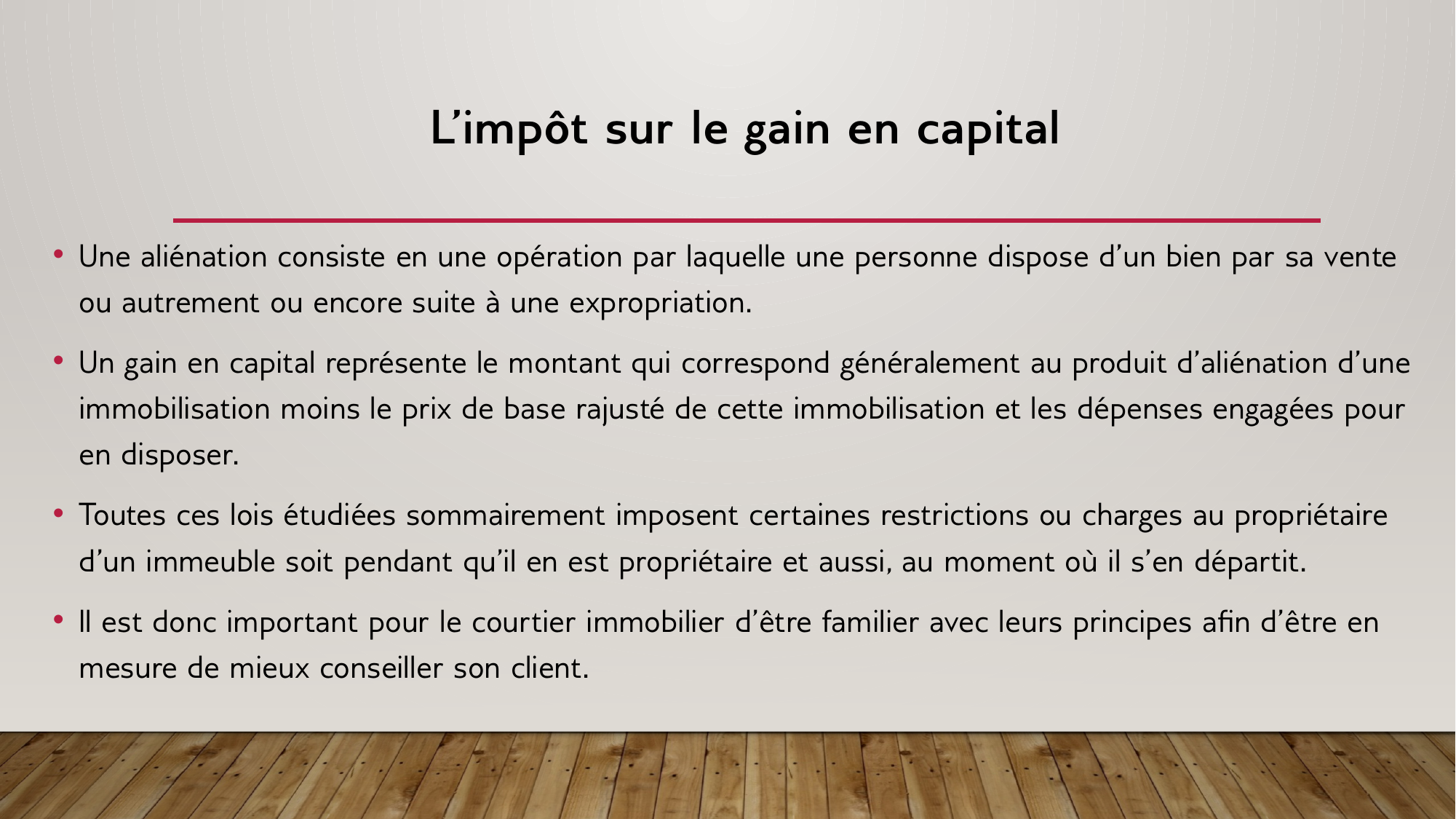

# L’impôt sur le gain en capital
Une aliénation consiste en une opération par laquelle une personne dispose d’un bien par sa vente ou autrement ou encore suite à une expropriation.
Un gain en capital représente le montant qui correspond généralement au produit d’aliénation d’une immobilisation moins le prix de base rajusté de cette immobilisation et les dépenses engagées pour en disposer.
Toutes ces lois étudiées sommairement imposent certaines restrictions ou charges au propriétaire d’un immeuble soit pendant qu’il en est propriétaire et aussi, au moment où il s’en départit.
Il est donc important pour le courtier immobilier d’être familier avec leurs principes afin d’être en mesure de mieux conseiller son client.